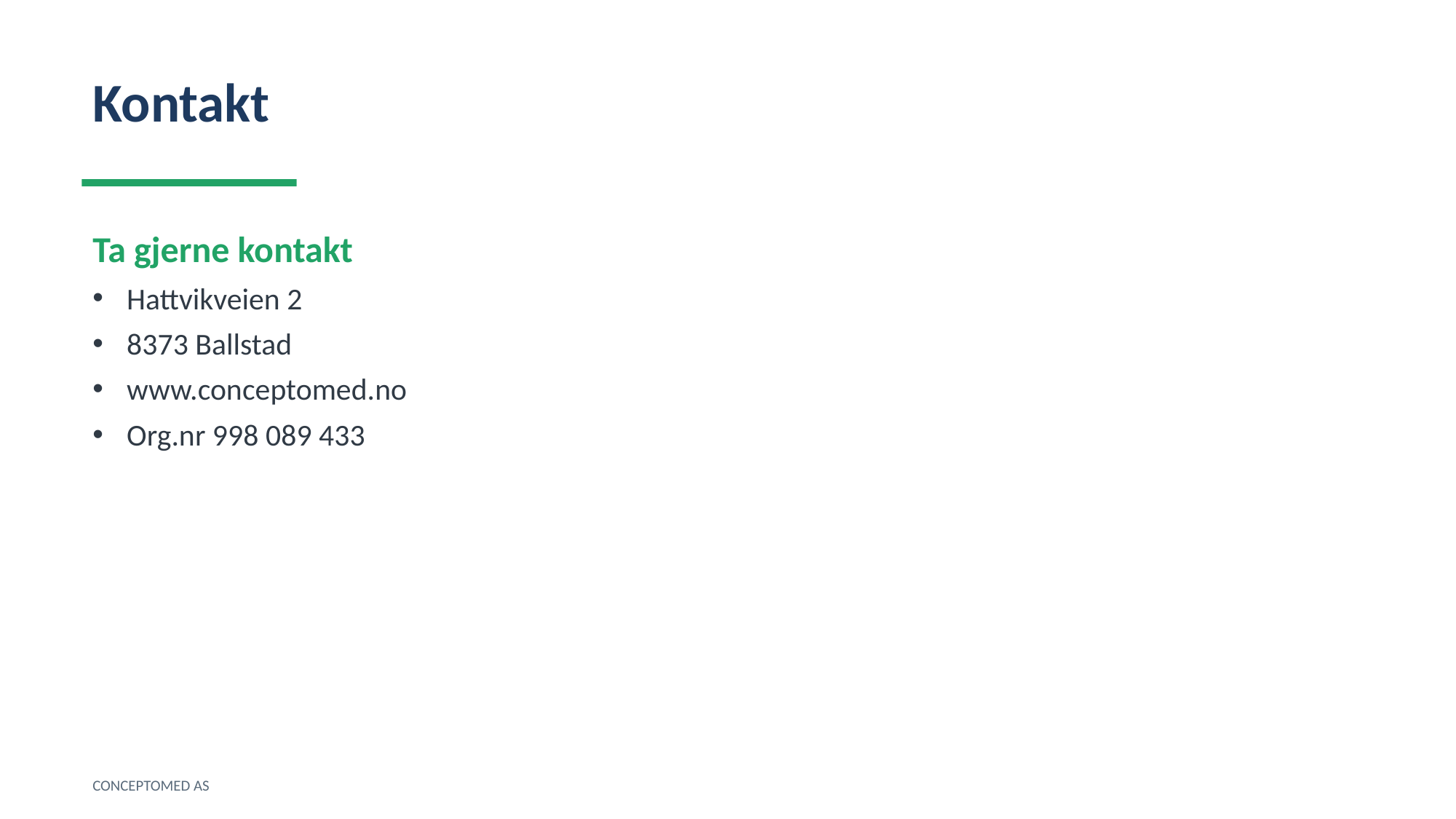

Kontakt

Ta gjerne kontakt
Hattvikveien 2
8373 Ballstad
www.conceptomed.no
Org.nr 998 089 433
CONCEPTOMED AS